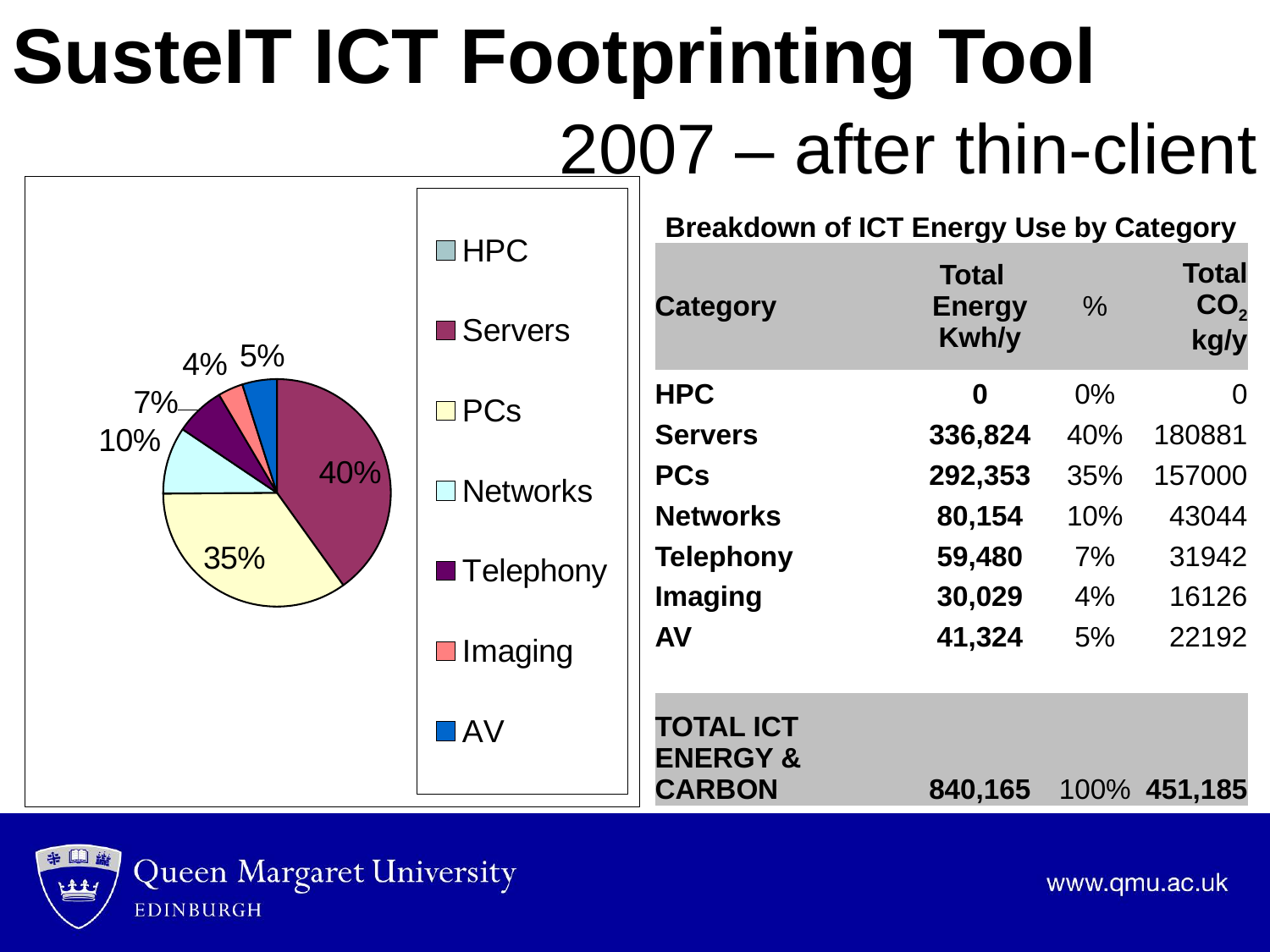

SusteIT ICT Footprinting Tool
# 2007 – after thin-client

### Chart

| Category |  |  |
|---|---|---|
| HPC | 0.0 | 0.0 |
| Servers | 336824.19 | 0.40090251099894364 |
| PCs | 292353.2 | 0.34797124273816604 |
| Networks | 80154.0 | 0.09540270806146453 |
| Telephony | 59480.4 | 0.07079610794943682 |
| Imaging | 30029.2 | 0.03574203409585712 |
| AV | 41323.84000000001 | 0.049185396156132904 |
| Breakdown of ICT Energy Use by Category |  |  |  |
| --- | --- | --- | --- |
| Category | Total Energy Kwh/y | % | Total CO2 kg/y |
| HPC | 0 | 0% | 0 |
| Servers | 336,824 | 40% | 180881 |
| PCs | 292,353 | 35% | 157000 |
| Networks | 80,154 | 10% | 43044 |
| Telephony | 59,480 | 7% | 31942 |
| Imaging | 30,029 | 4% | 16126 |
| AV | 41,324 | 5% | 22192 |
|  |  |  |  |
| TOTAL ICT ENERGY & CARBON | 840,165 | 100% | 451,185 |